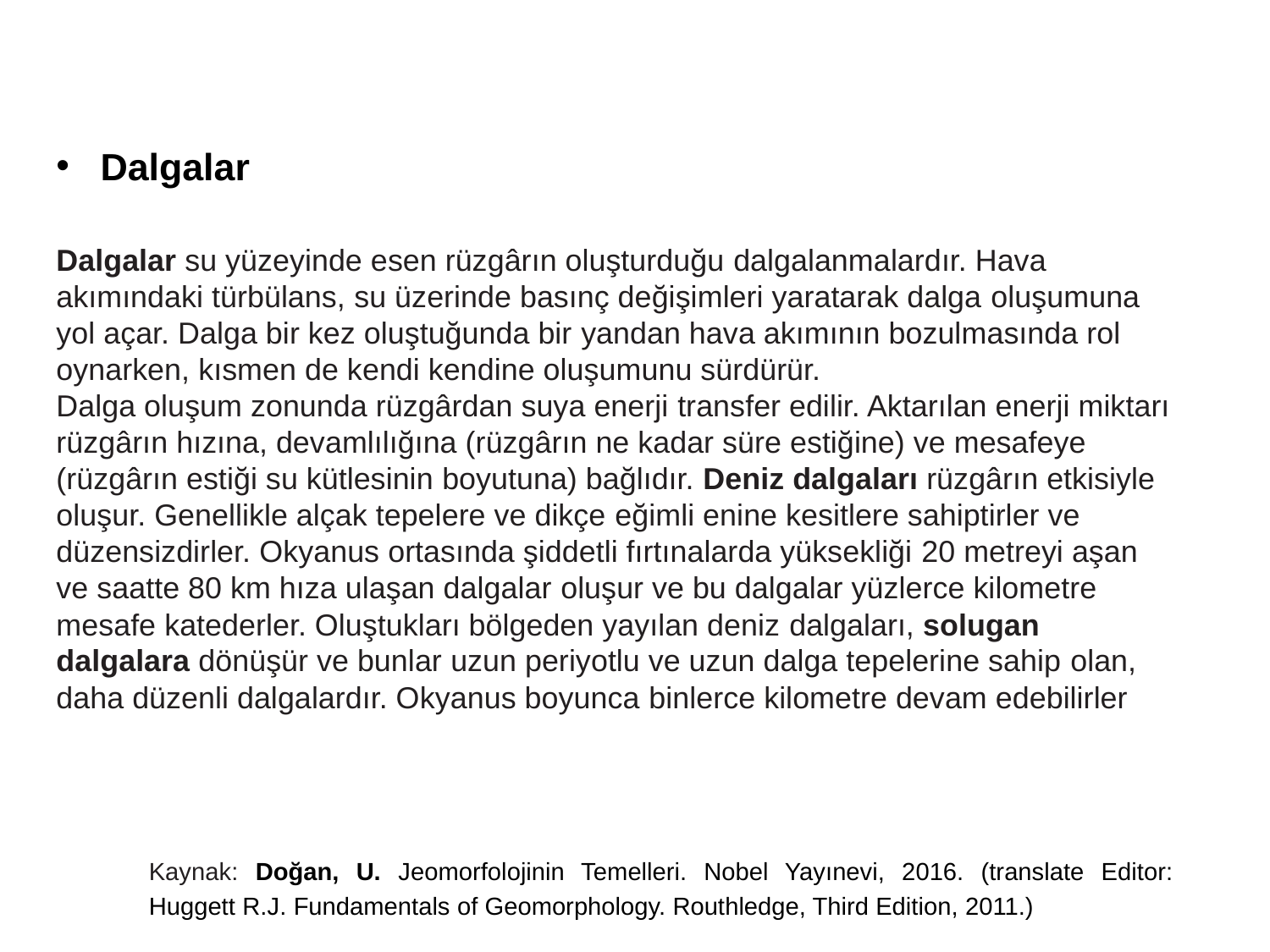

Dalgalar
Dalgalar su yüzeyinde esen rüzgârın oluşturduğu dalgalanmalardır. Hava akımındaki türbülans, su üzerinde basınç değişimleri yaratarak dalga oluşumuna yol açar. Dalga bir kez oluştuğunda bir yandan hava akımının bozulmasında rol oynarken, kısmen de kendi kendine oluşumunu sürdürür.
Dalga oluşum zonunda rüzgârdan suya enerji transfer edilir. Aktarılan enerji miktarı rüzgârın hızına, devamlılığına (rüzgârın ne kadar süre estiğine) ve mesafeye (rüzgârın estiği su kütlesinin boyutuna) bağlıdır. Deniz dalgaları rüzgârın etkisiyle oluşur. Genellikle alçak tepelere ve dikçe eğimli enine kesitlere sahiptirler ve düzensizdirler. Okyanus ortasında şiddetli fırtınalarda yüksekliği 20 metreyi aşan ve saatte 80 km hıza ulaşan dalgalar oluşur ve bu dalgalar yüzlerce kilometre mesafe katederler. Oluştukları bölgeden yayılan deniz dalgaları, solugan dalgalara dönüşür ve bunlar uzun periyotlu ve uzun dalga tepelerine sahip olan, daha düzenli dalgalardır. Okyanus boyunca binlerce kilometre devam edebilirler
Kaynak: Doğan, U. Jeomorfolojinin Temelleri. Nobel Yayınevi, 2016. (translate Editor: Huggett R.J. Fundamentals of Geomorphology. Routhledge, Third Edition, 2011.)